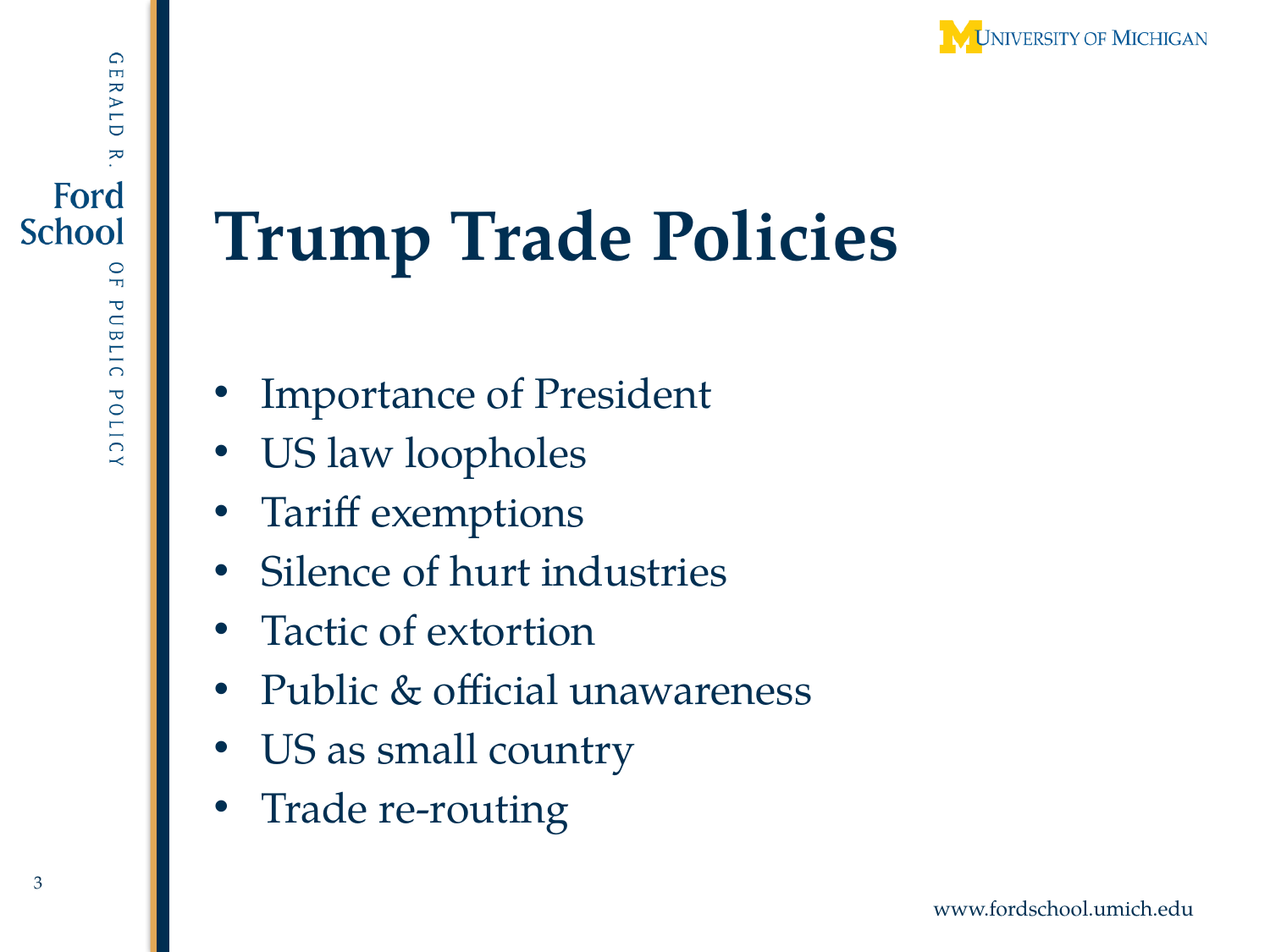

# Trump Trade Policies
Importance of President
US law loopholes
Tariff exemptions
Silence of hurt industries
Tactic of extortion
Public & official unawareness
US as small country
Trade re-routing
3